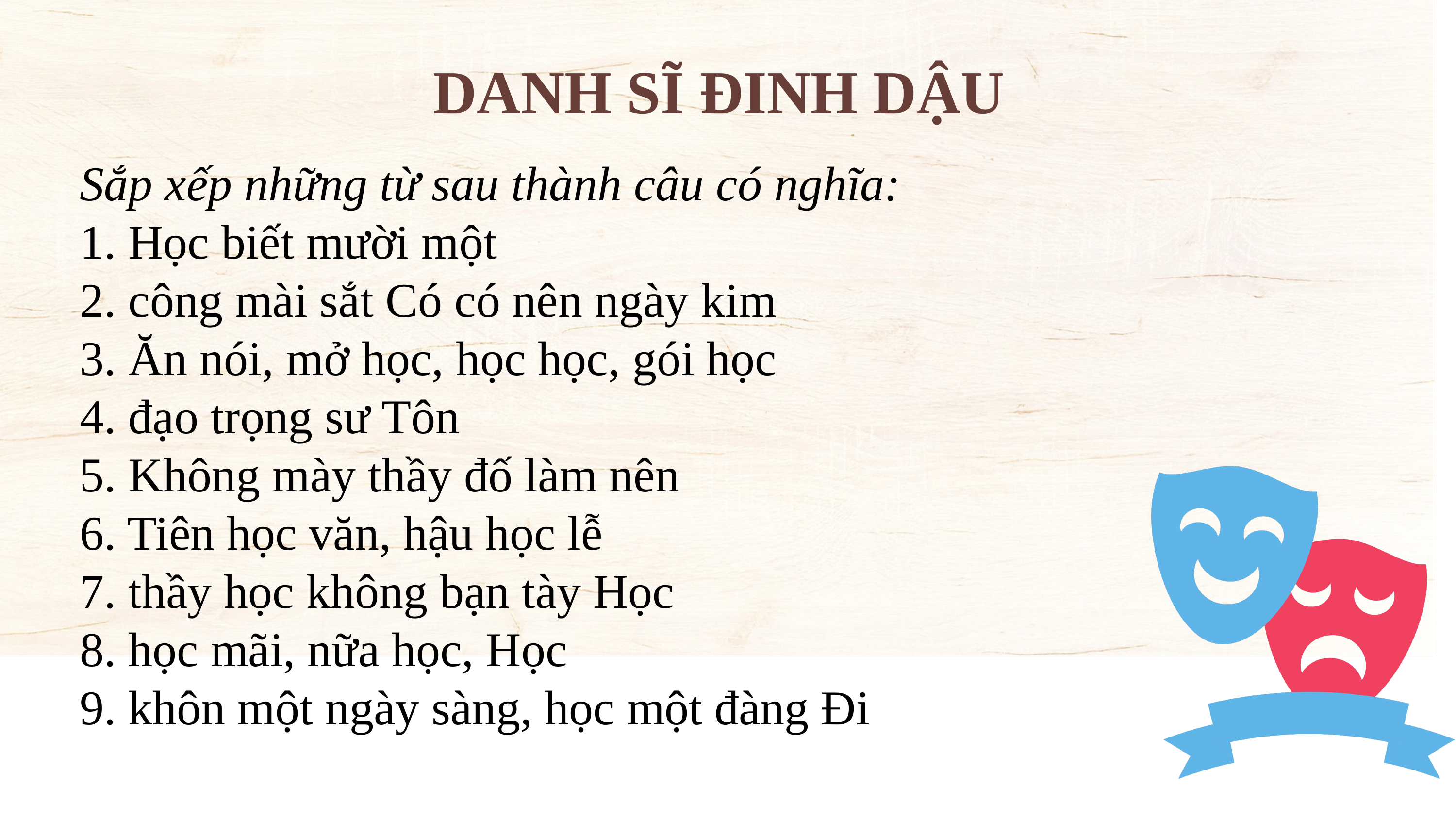

DANH SĨ ĐINH DẬU
Sắp xếp những từ sau thành câu có nghĩa:
1. Học biết mười một
2. công mài sắt Có có nên ngày kim
3. Ăn nói, mở học, học học, gói học
4. đạo trọng sư Tôn
5. Không mày thầy đố làm nên
6. Tiên học văn, hậu học lễ
7. thầy học không bạn tày Học
8. học mãi, nữa học, Học
9. khôn một ngày sàng, học một đàng Đi